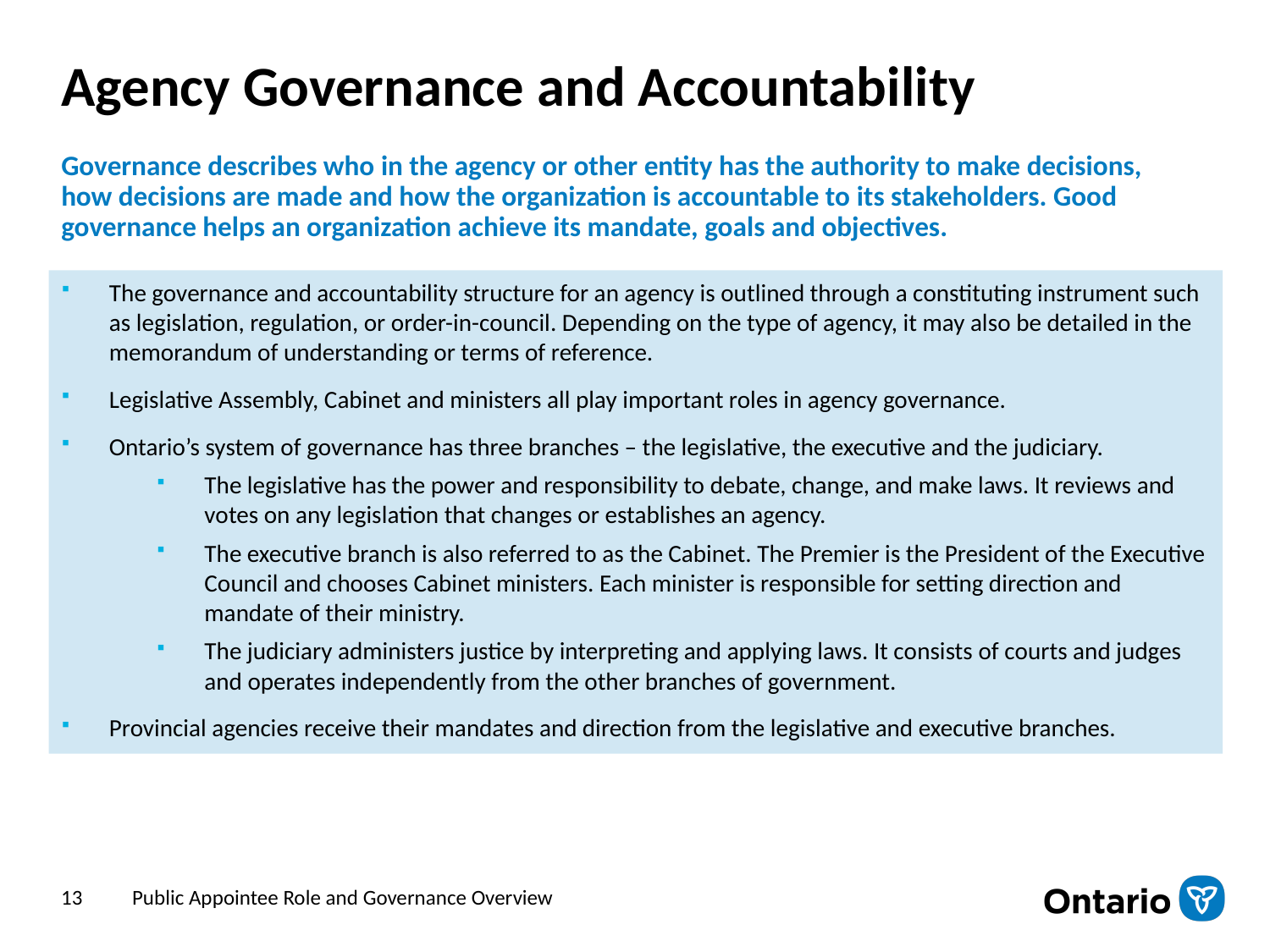

# Agency Governance and Accountability
Governance describes who in the agency or other entity has the authority to make decisions, how decisions are made and how the organization is accountable to its stakeholders. Good governance helps an organization achieve its mandate, goals and objectives.
The governance and accountability structure for an agency is outlined through a constituting instrument such as legislation, regulation, or order-in-council. Depending on the type of agency, it may also be detailed in the memorandum of understanding or terms of reference.
Legislative Assembly, Cabinet and ministers all play important roles in agency governance.
Ontario’s system of governance has three branches – the legislative, the executive and the judiciary.
The legislative has the power and responsibility to debate, change, and make laws. It reviews and votes on any legislation that changes or establishes an agency.
The executive branch is also referred to as the Cabinet. The Premier is the President of the Executive Council and chooses Cabinet ministers. Each minister is responsible for setting direction and mandate of their ministry.
The judiciary administers justice by interpreting and applying laws. It consists of courts and judges and operates independently from the other branches of government.
Provincial agencies receive their mandates and direction from the legislative and executive branches.
13
Public Appointee Role and Governance Overview